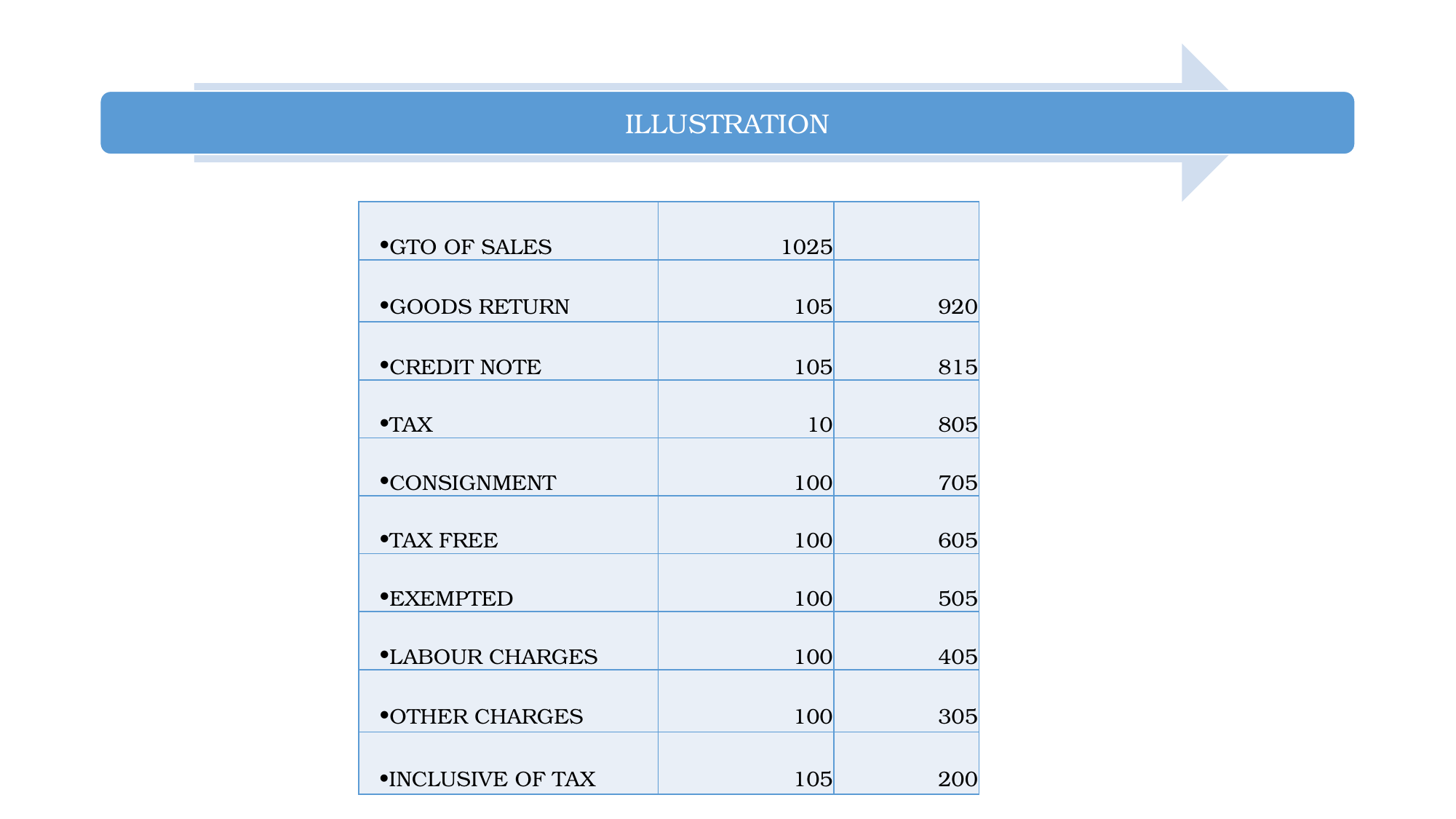

ILLUSTRATION
| GTO OF SALES | 1025 |  |
| --- | --- | --- |
| GOODS RETURN | 105 | 920 |
| CREDIT NOTE | 105 | 815 |
| TAX | 10 | 805 |
| CONSIGNMENT | 100 | 705 |
| TAX FREE | 100 | 605 |
| EXEMPTED | 100 | 505 |
| LABOUR CHARGES | 100 | 405 |
| OTHER CHARGES | 100 | 305 |
| •INCLUSIVE OF TAX | 105 | 200 |